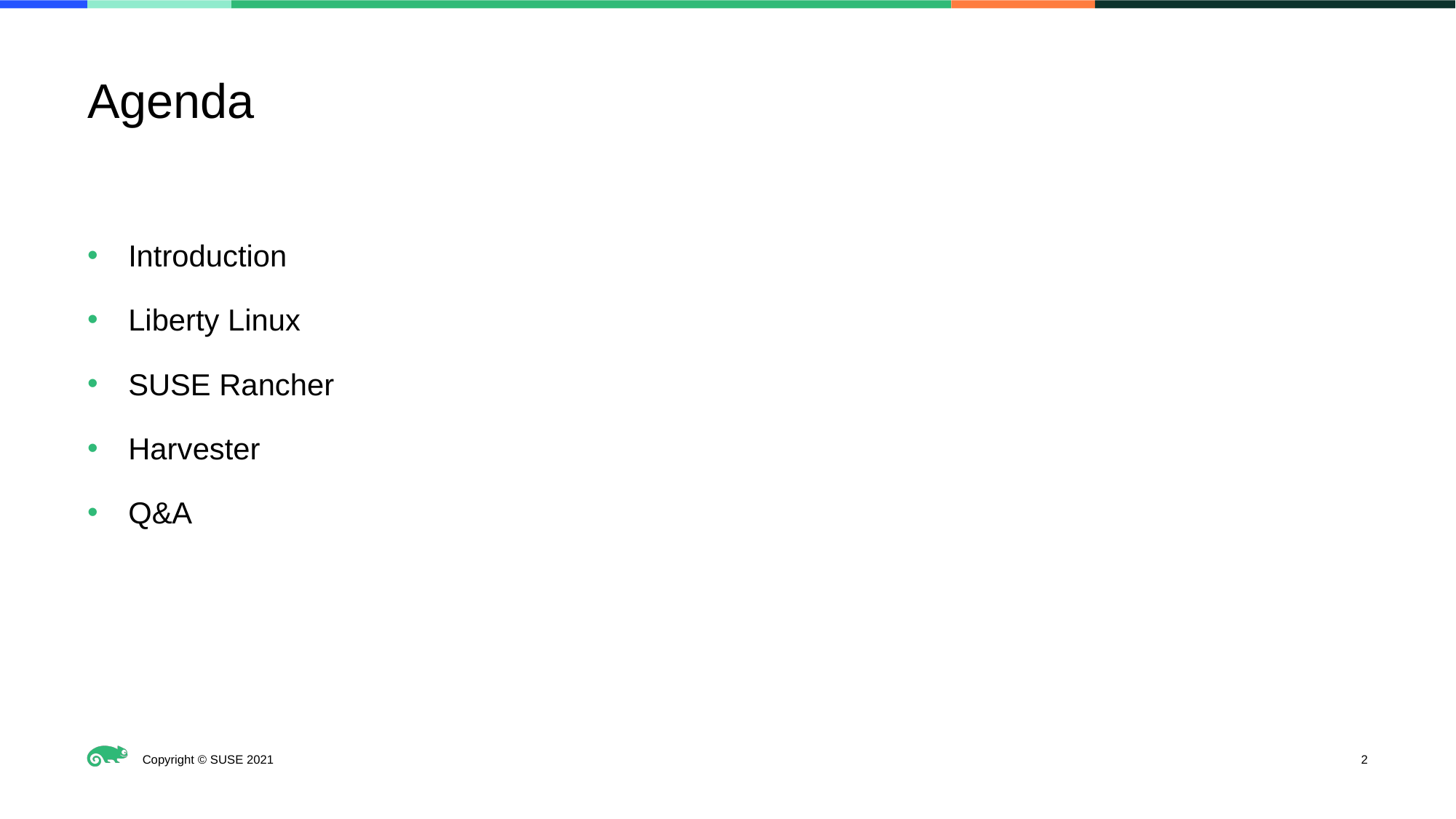

Agenda
Introduction
Liberty Linux
SUSE Rancher
Harvester
Q&A
2